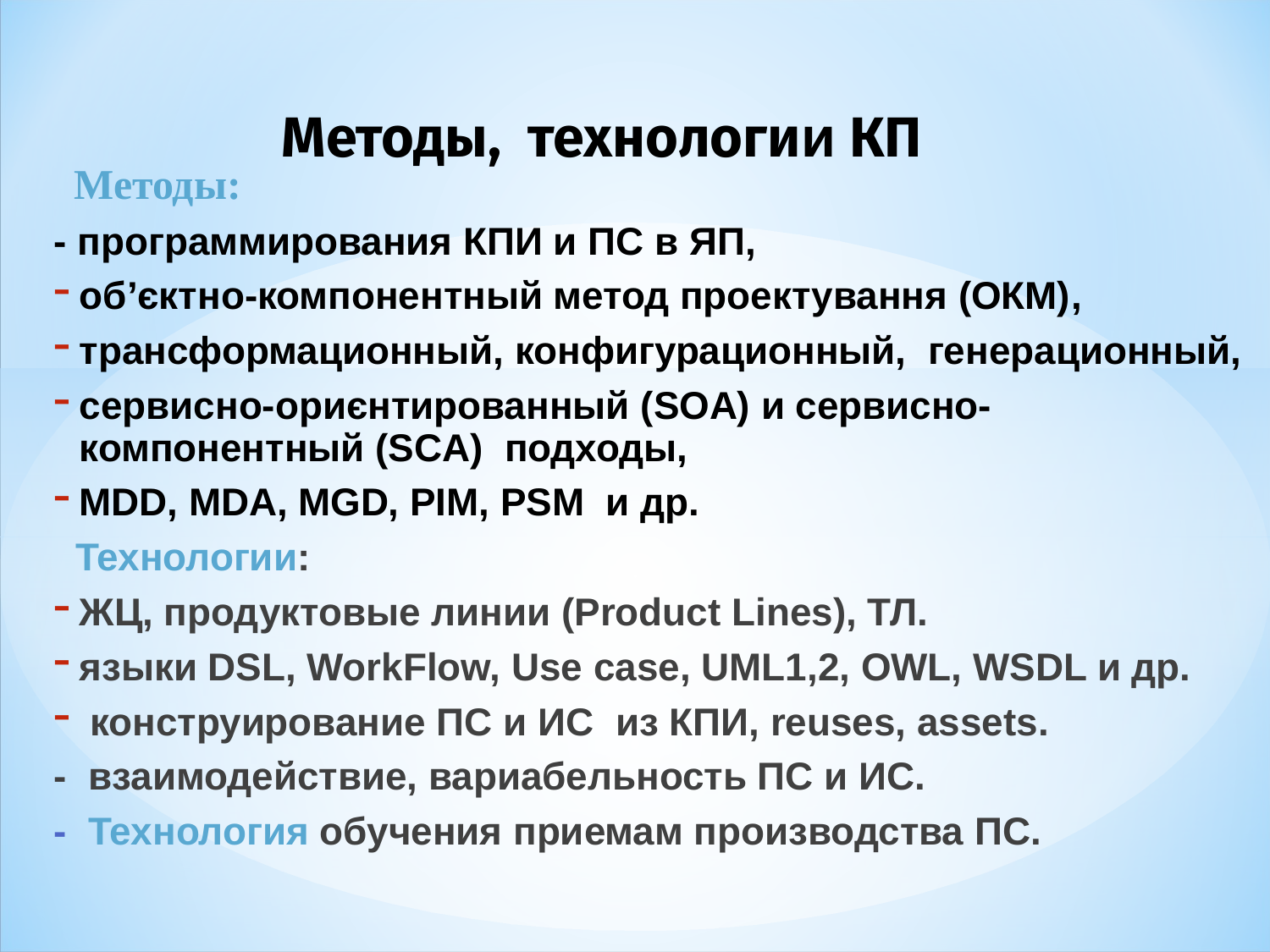

Методы,  технологии КП
  Методы:
- программирования КПИ и ПС в ЯП,
об’єктно-компонентный метод проектування (ОКМ),
трансформационный, конфигурационный,  генерационный,
сервисно-ориєнтированный (SOA) и сервисно-компонентный (SCA)  подходы,
MDD, MDA, MGD, PIM, PSM  и др.
  Технологии:
ЖЦ, продуктовые линии (Product Lines), ТЛ.
языки DSL, WorkFlow, Use case, UML1,2, OWL, WSDL и др.
 конструирование ПС и ИС  из КПИ, reuses, assets.
-  взаимодействие, вариабельность ПС и ИС.
-  Технология обучения приемам производства ПС.